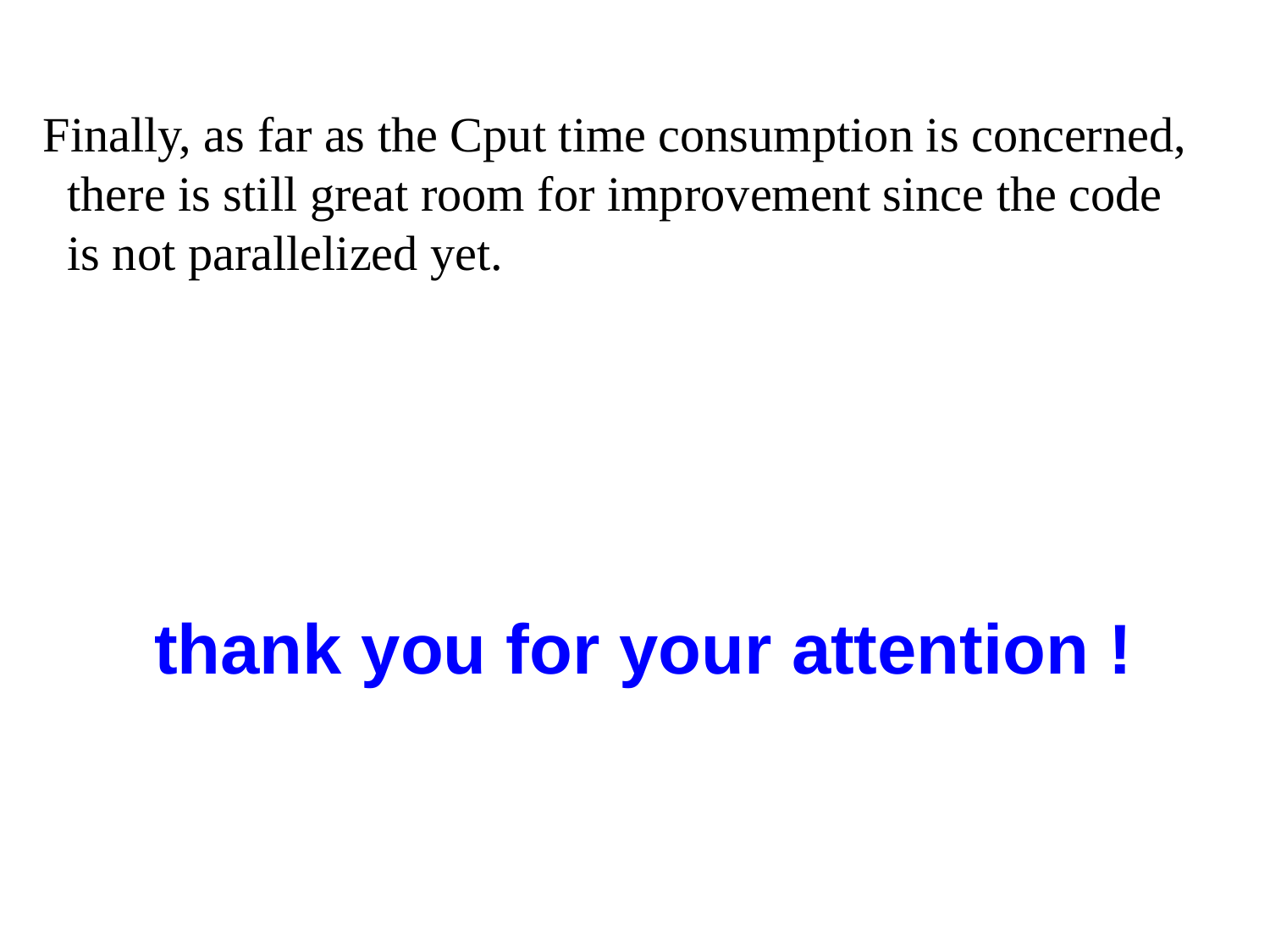

Finally, as far as the Cput time consumption is concerned,
  there is still great room for improvement since the code
  is not parallelized yet.
thank you for your attention !